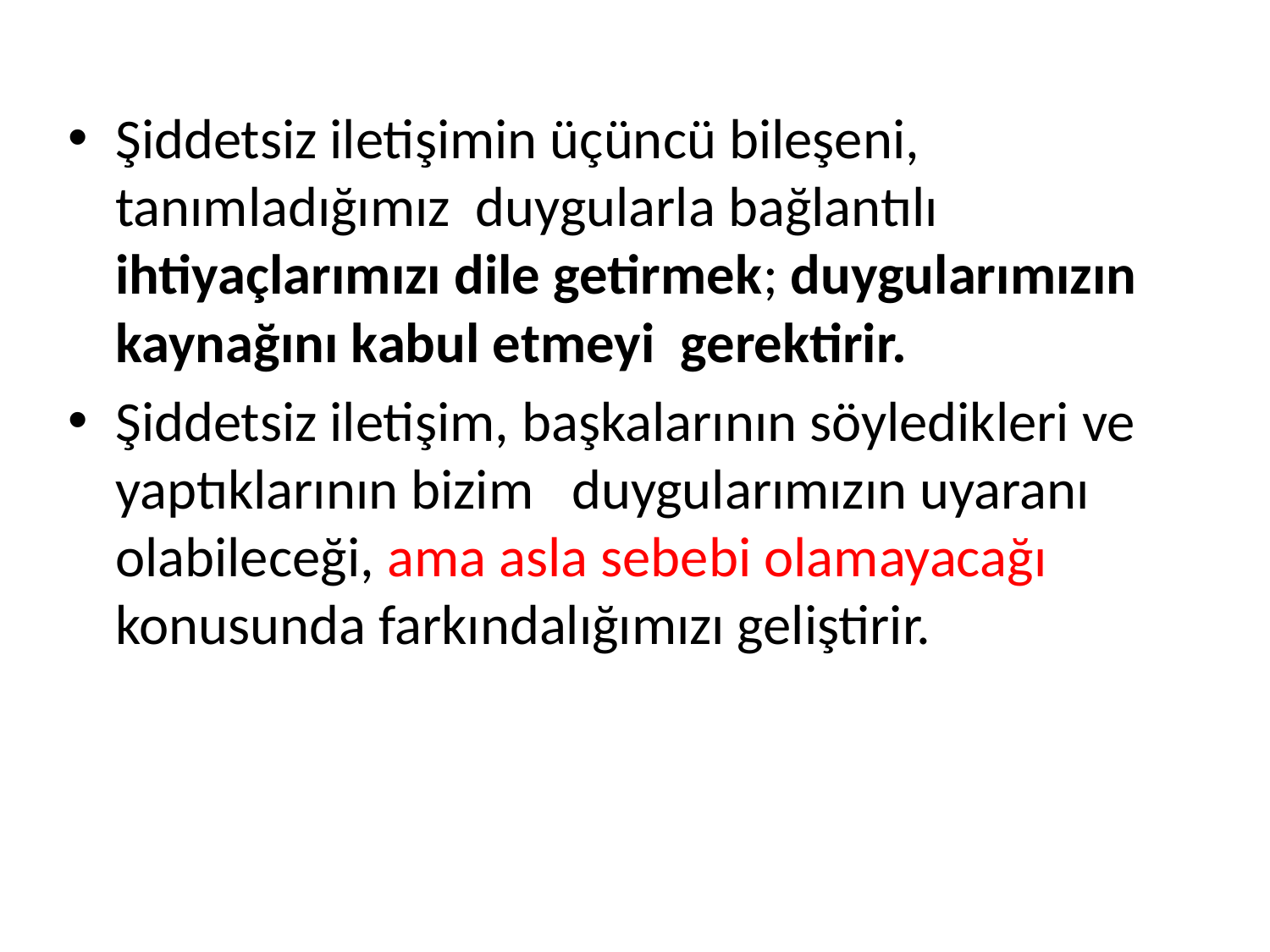

Şiddetsiz iletişimin üçüncü bileşeni, tanımladığımız  duygularla bağlantılı ihtiyaçlarımızı dile getirmek; duygularımızın kaynağını kabul etmeyi  gerektirir.
Şiddetsiz iletişim, başkalarının söyledikleri ve yaptıklarının bizim   duygularımızın uyaranı olabileceği, ama asla sebebi olamayacağı konusunda farkındalığımızı geliştirir.